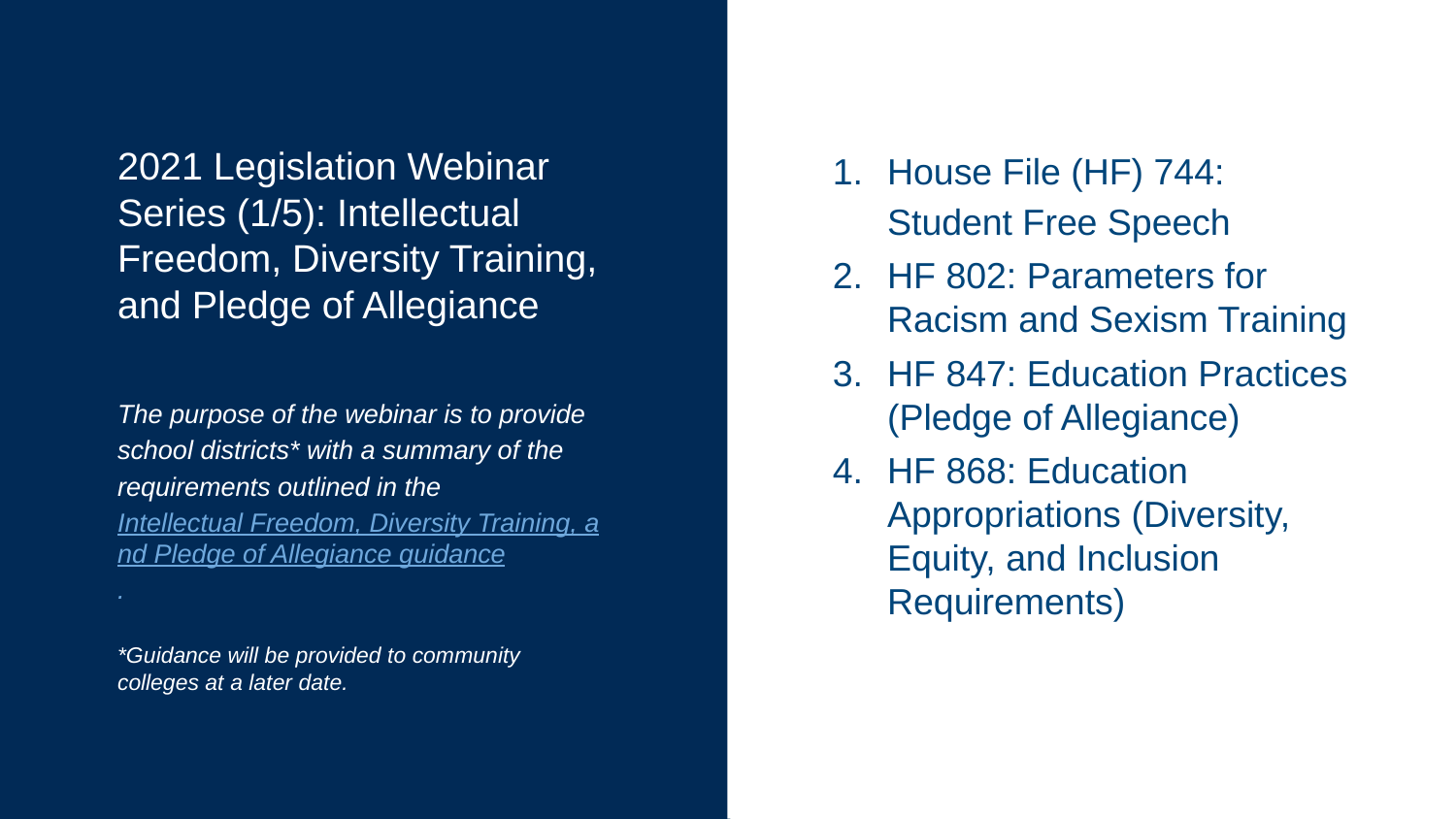

# 2021 Legislation Webinar Series (1/5): Intellectual Freedom, Diversity Training, and Pledge of Allegiance
House File (HF) 744:
Student Free Speech
HF 802: Parameters for Racism and Sexism Training
HF 847: Education Practices (Pledge of Allegiance)
HF 868: Education Appropriations (Diversity, Equity, and Inclusion Requirements)
The purpose of the webinar is to provide school districts* with a summary of the requirements outlined in the Intellectual Freedom, Diversity Training, and Pledge of Allegiance guidance.

*Guidance will be provided to community colleges at a later date.